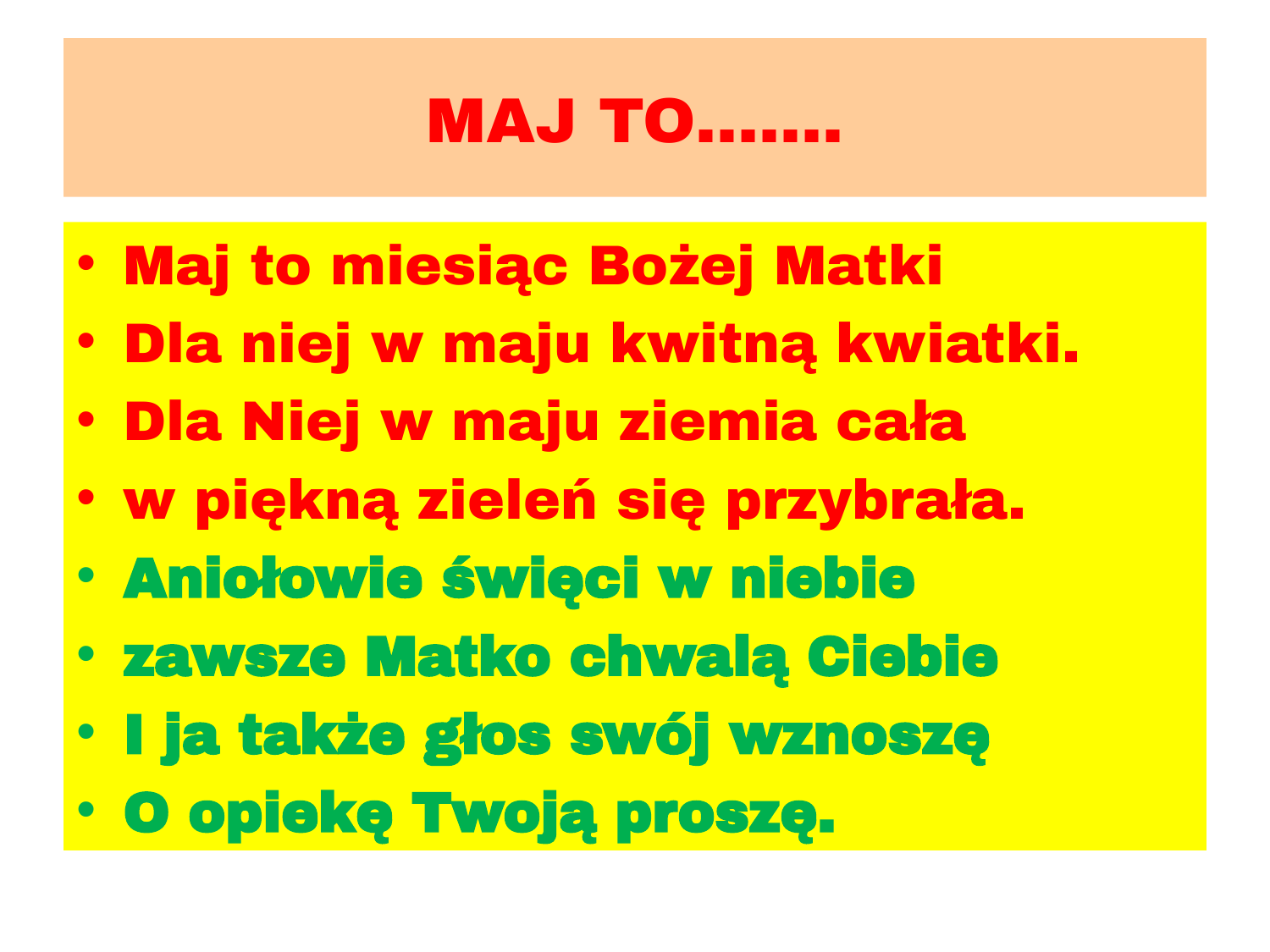

# MAJ TO…….
Maj to miesiąc Bożej Matki
Dla niej w maju kwitną kwiatki.
Dla Niej w maju ziemia cała
w piękną zieleń się przybrała.
Aniołowie święci w niebie
zawsze Matko chwalą Ciebie
I ja także głos swój wznoszę
O opiekę Twoją proszę.